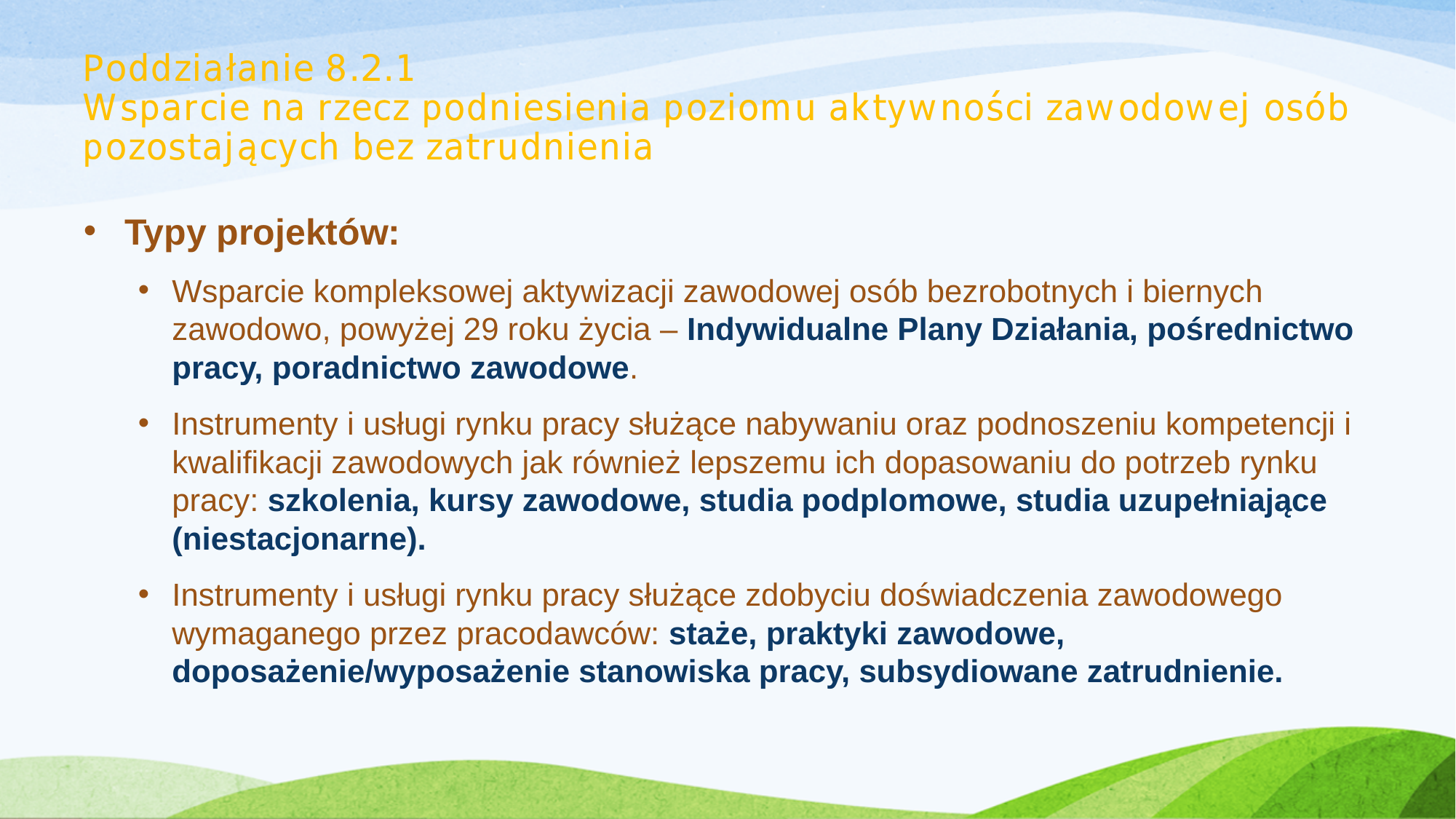

# Poddziałanie 8.2.1 Wsparcie na rzecz podniesienia poziomu aktywności zawodowej osób pozostających bez zatrudnienia
Typy projektów:
Wsparcie kompleksowej aktywizacji zawodowej osób bezrobotnych i biernych zawodowo, powyżej 29 roku życia – Indywidualne Plany Działania, pośrednictwo pracy, poradnictwo zawodowe.
Instrumenty i usługi rynku pracy służące nabywaniu oraz podnoszeniu kompetencji i kwalifikacji zawodowych jak również lepszemu ich dopasowaniu do potrzeb rynku pracy: szkolenia, kursy zawodowe, studia podplomowe, studia uzupełniające (niestacjonarne).
Instrumenty i usługi rynku pracy służące zdobyciu doświadczenia zawodowego wymaganego przez pracodawców: staże, praktyki zawodowe, doposażenie/wyposażenie stanowiska pracy, subsydiowane zatrudnienie.